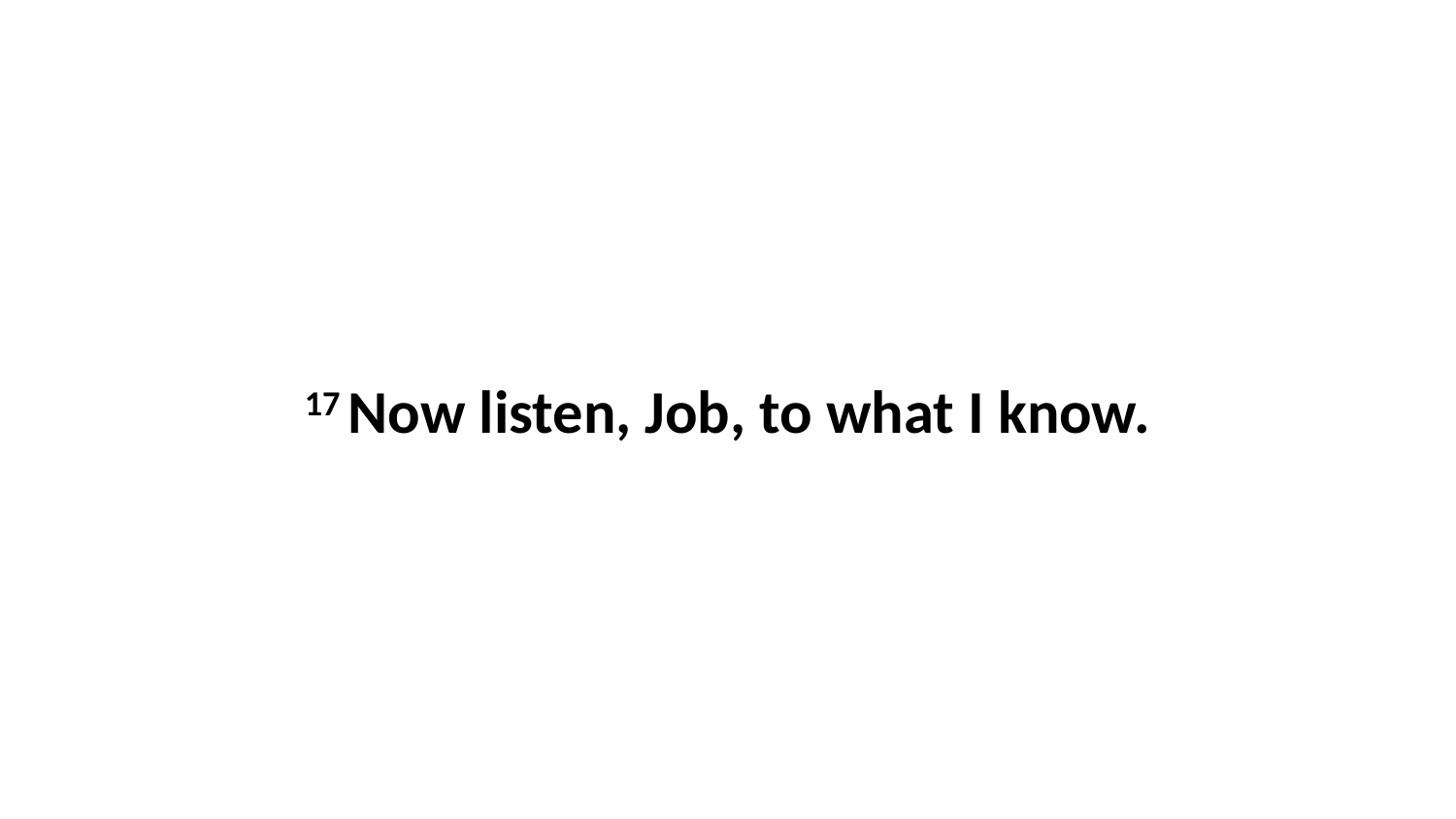

17 Now listen, Job, to what I know.